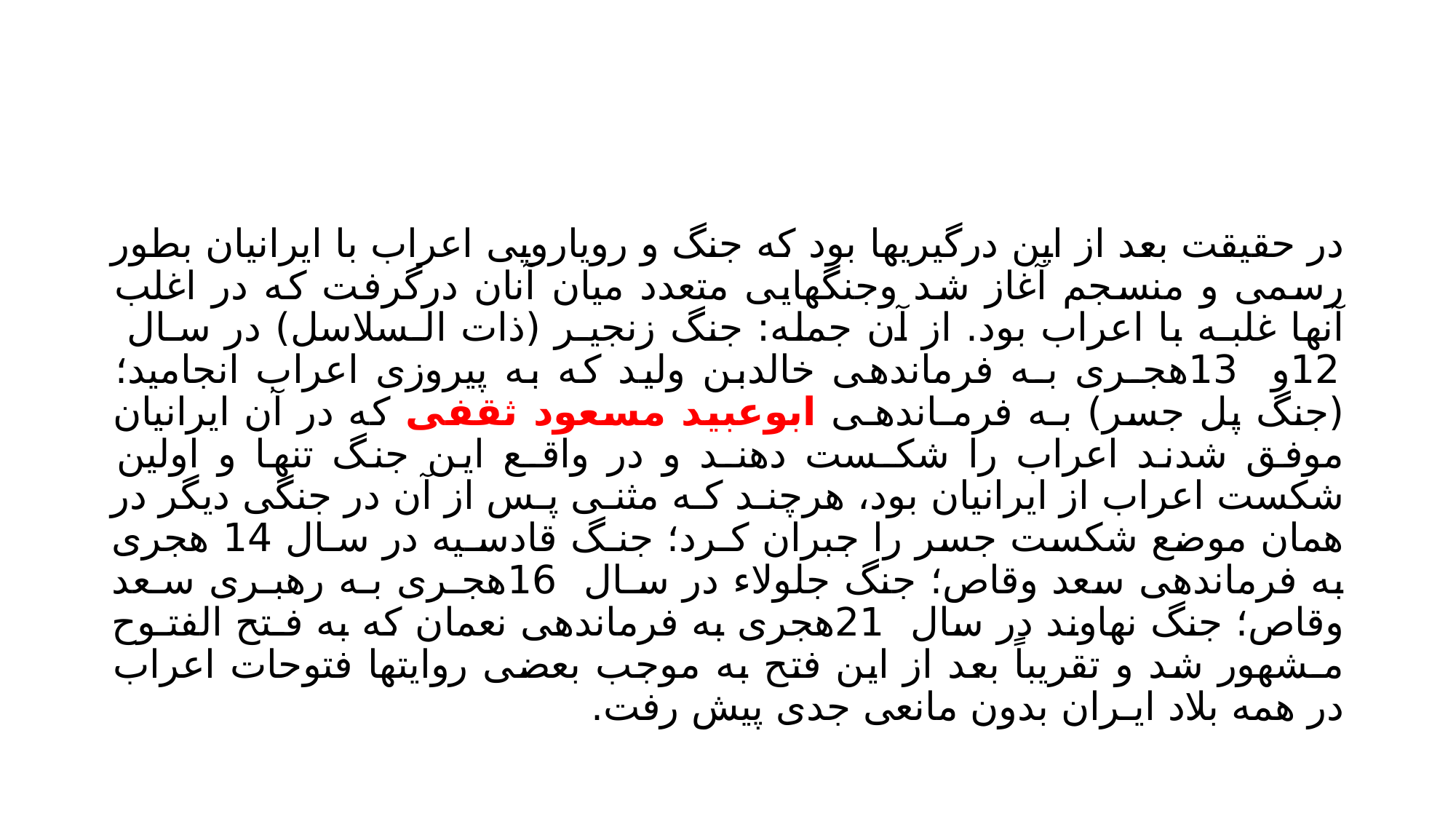

#
در حقیقت بعد از این درگیریها بود که جنگ و رویارویی اعراب با ایرانیان بطور رسمی و منسجم آغاز شد وجنگهایی متعدد میان آنان درگرفت که در اغلب آنها غلبـه با اعراب بود. از آن جمله: جنگ زنجیـر (ذات الـسلاسل) در سـال  12و  13هجـری بـه فرماندهی خالدبن ولید که به پیروزی اعراب انجامید؛ (جنگ پل جسر) بـه فرمـاندهـی ابوعبید مسعود ثقفی که در آن ایرانیان موفق شدند اعراب را شکـست دهنـد و در واقـع این جنگ تنها و اولین شکست اعراب از ایرانیان بود، هرچنـد کـه مثنـی پـس از آن در جنگی دیگر در همان موضع شکست جسر را جبران کـرد؛ جنـگ قادسـیه در سـال 14 هجری به فرماندهی سعد وقاص؛ جنگ جلولاء در سـال  16هجـری بـه رهبـری سـعد وقاص؛ جنگ نهاوند در سال  21هجری به فرماندهی نعمان که به فـتح الفتـوح مـشهور شد و تقریباً بعد از این فتح به موجب بعضی روایتها فتوحات اعراب در همه بلاد ایـران بدون مانعی جدی پیش رفت.